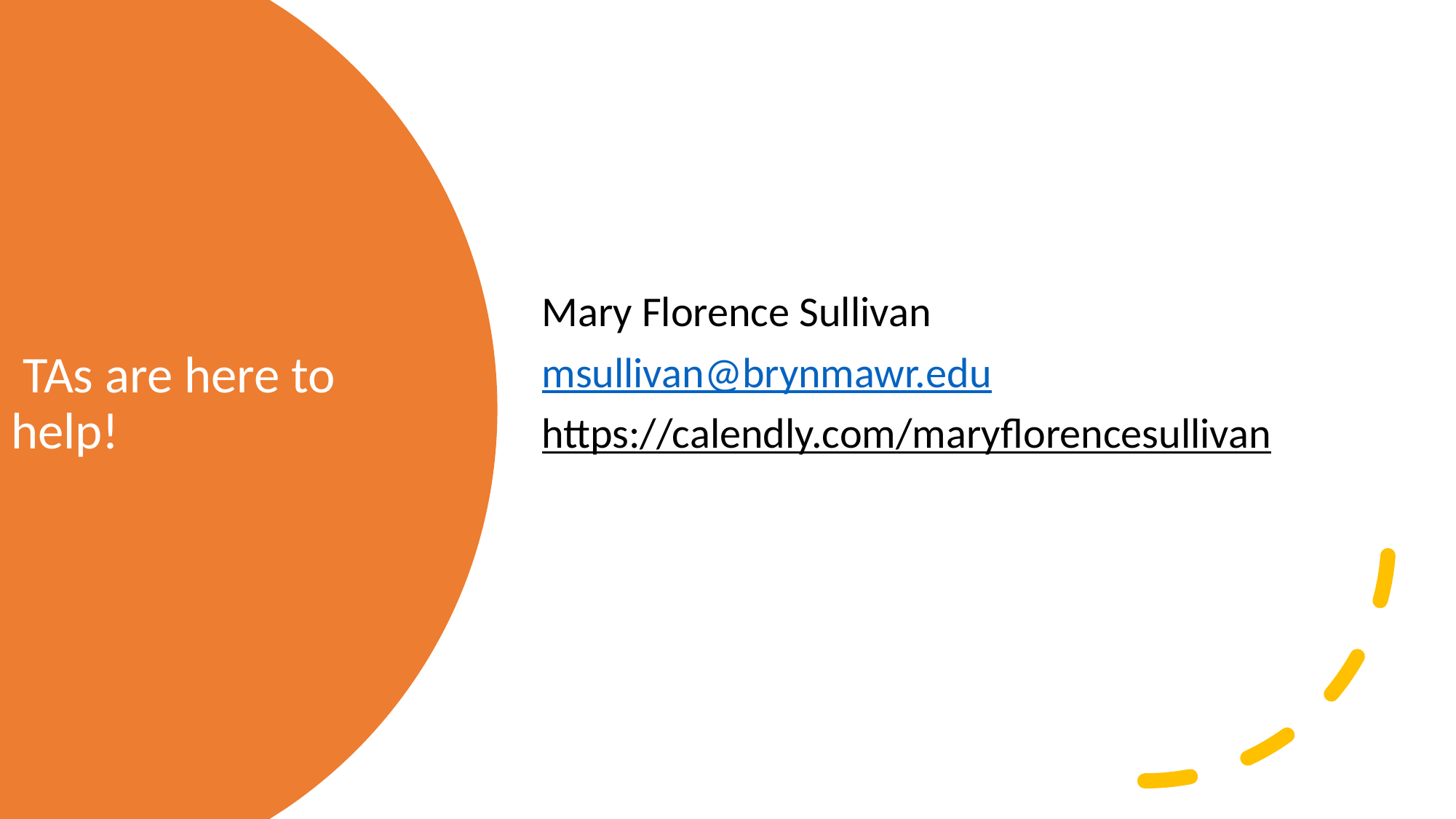

Mary Florence Sullivan
msullivan@brynmawr.edu
https://calendly.com/maryflorencesullivan

# TAs are here to help!